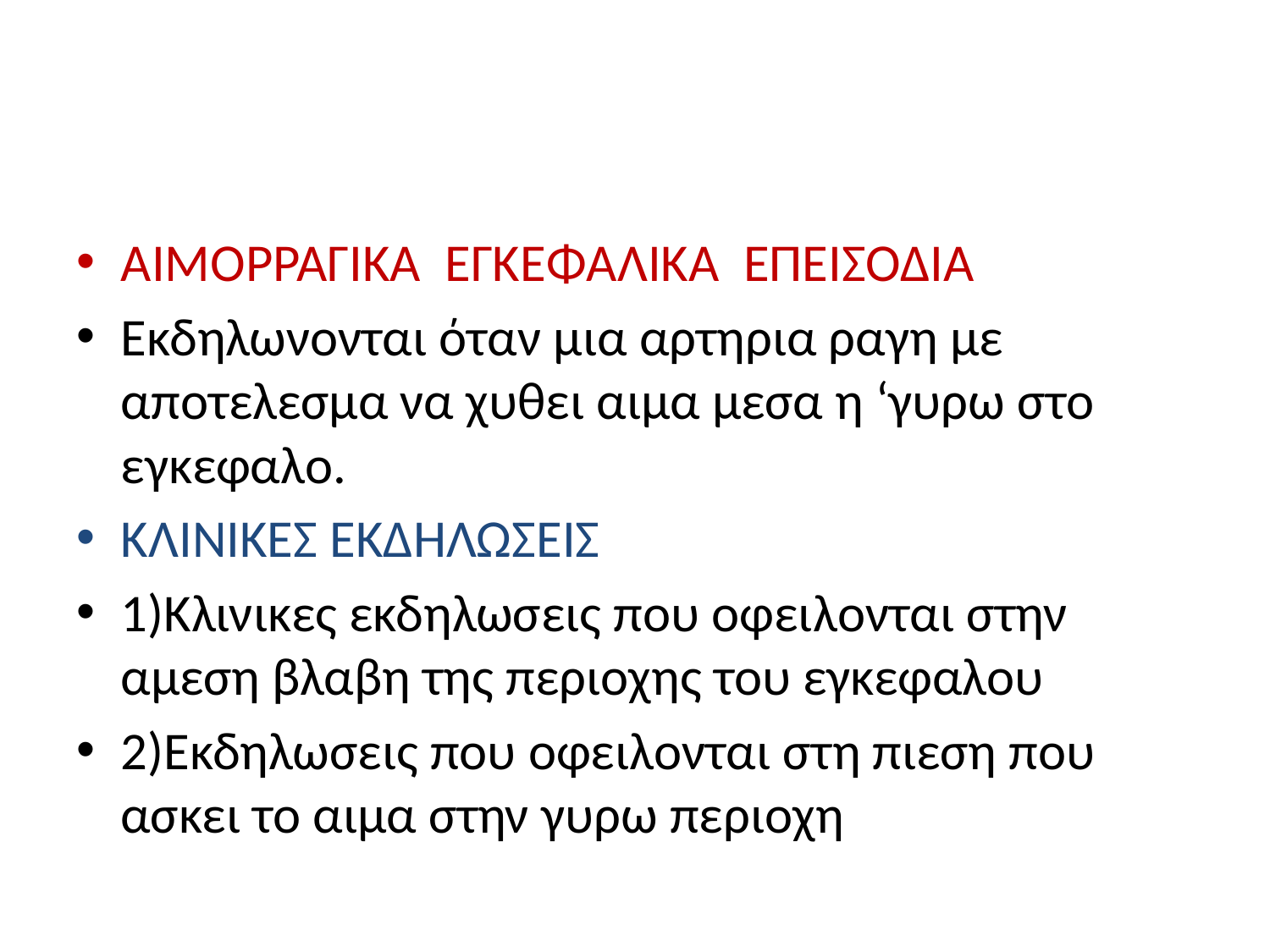

#
ΑΙΜΟΡΡΑΓΙΚΑ  ΕΓΚΕΦΑΛΙΚΑ  ΕΠΕΙΣΟΔΙΑ
Εκδηλωνονται όταν μια αρτηρια ραγη με αποτελεσμα να χυθει αιμα μεσα η ‘γυρω στο εγκεφαλο.
ΚΛΙΝΙΚΕΣ ΕΚΔΗΛΩΣΕΙΣ
1)Κλινικες εκδηλωσεις που οφειλονται στην αμεση βλαβη της περιοχης του εγκεφαλου
2)Εκδηλωσεις που οφειλονται στη πιεση που ασκει το αιμα στην γυρω περιοχη